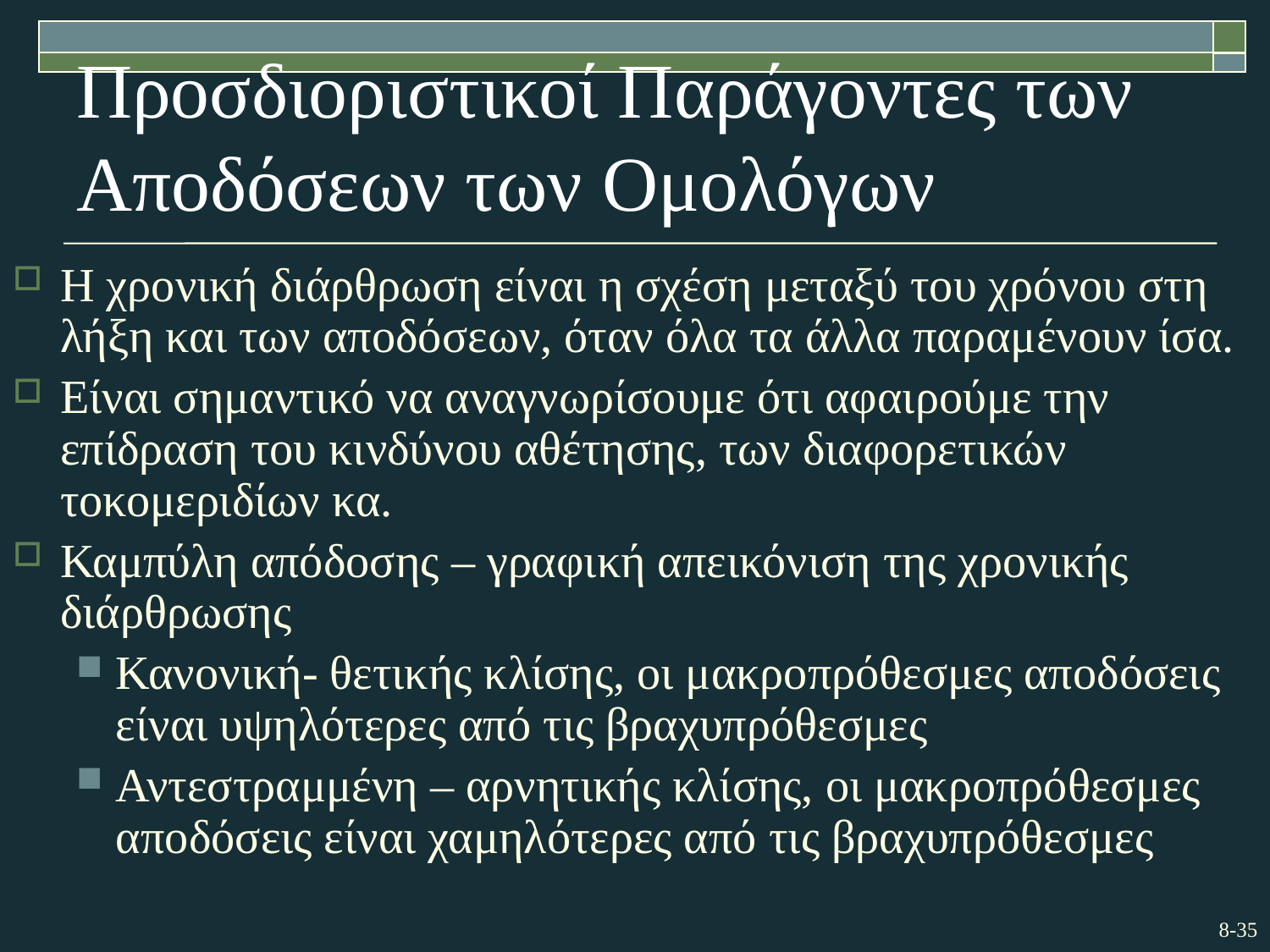

# Προσδιοριστικοί Παράγοντες των Αποδόσεων των Ομολόγων
Η χρονική διάρθρωση είναι η σχέση μεταξύ του χρόνου στη λήξη και των αποδόσεων, όταν όλα τα άλλα παραμένουν ίσα.
Είναι σημαντικό να αναγνωρίσουμε ότι αφαιρούμε την επίδραση του κινδύνου αθέτησης, των διαφορετικών τοκομεριδίων κα.
Καμπύλη απόδοσης – γραφική απεικόνιση της χρονικής διάρθρωσης
Κανονική- θετικής κλίσης, οι μακροπρόθεσμες αποδόσεις είναι υψηλότερες από τις βραχυπρόθεσμες
Αντεστραμμένη – αρνητικής κλίσης, οι μακροπρόθεσμες αποδόσεις είναι χαμηλότερες από τις βραχυπρόθεσμες